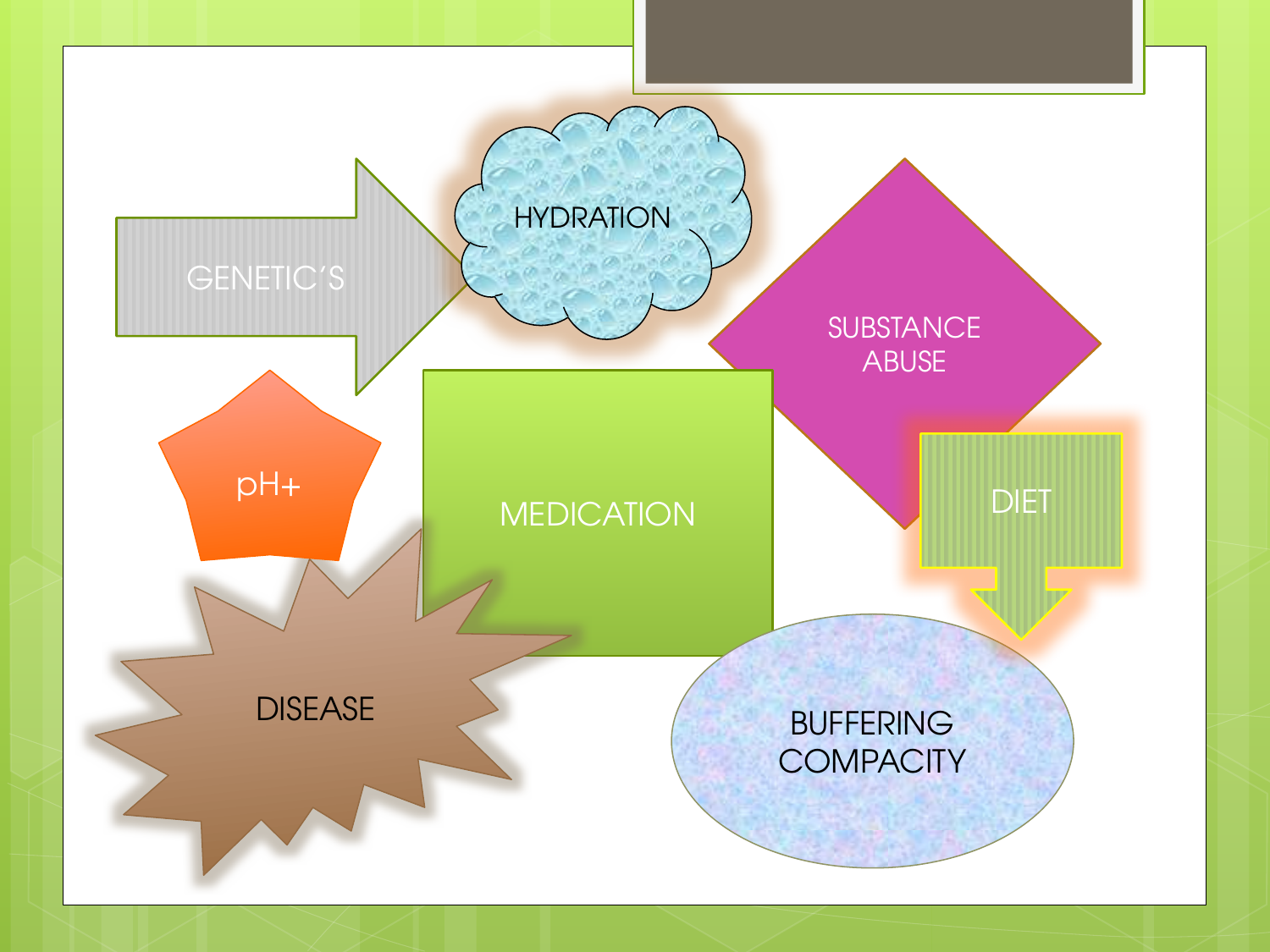

#
HYDRATION
GENETIC’S
SUBSTANCE
ABUSE
pH+
MEDICATION
DIET
DISEASE
BUFFERING
COMPACITY